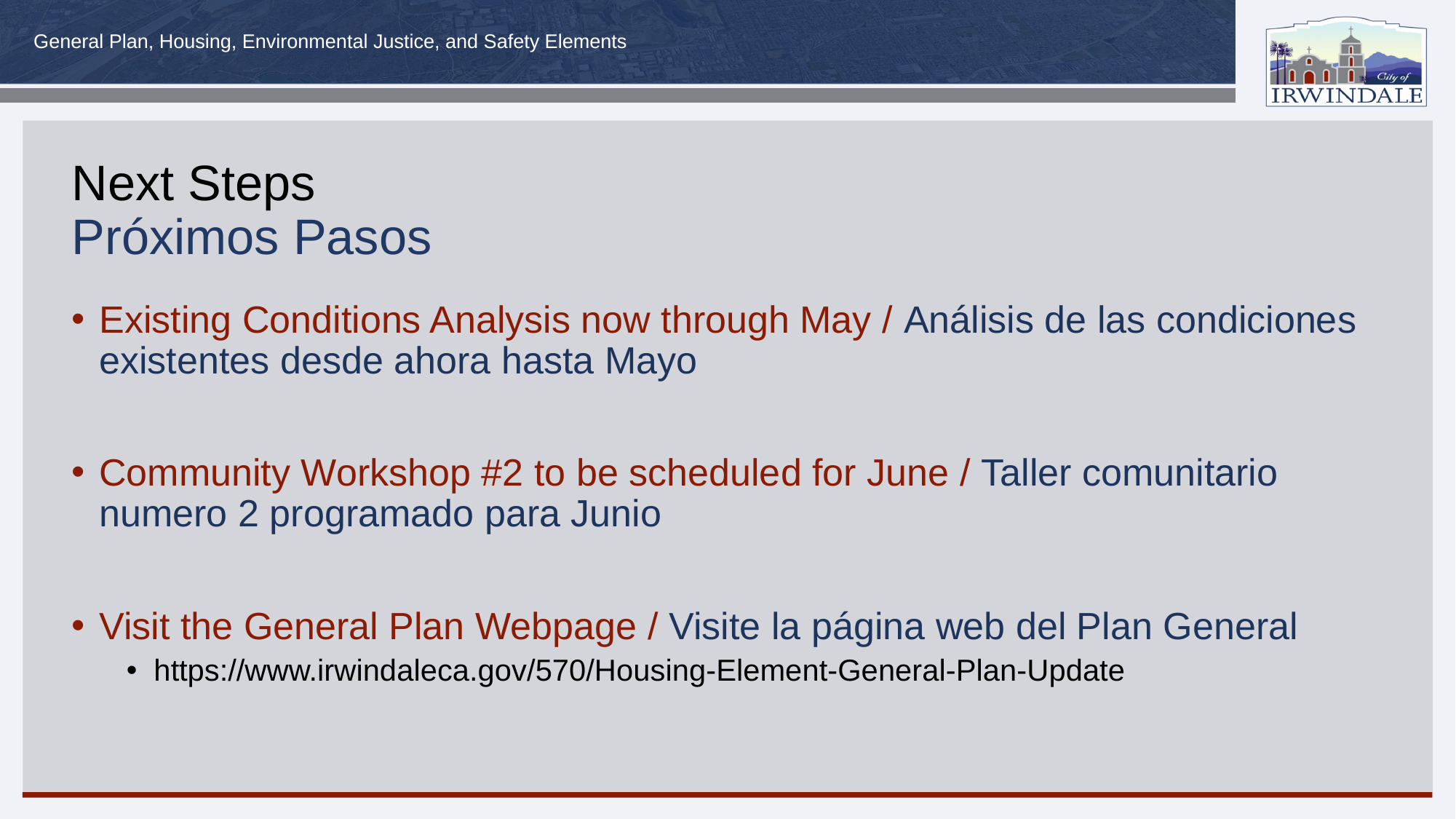

# Next Steps Próximos Pasos
Existing Conditions Analysis now through May / Análisis de las condiciones existentes desde ahora hasta Mayo

Community Workshop #2 to be scheduled for June / Taller comunitario numero 2 programado para Junio

Visit the General Plan Webpage / Visite la página web del Plan General
https://www.irwindaleca.gov/570/Housing-Element-General-Plan-Update